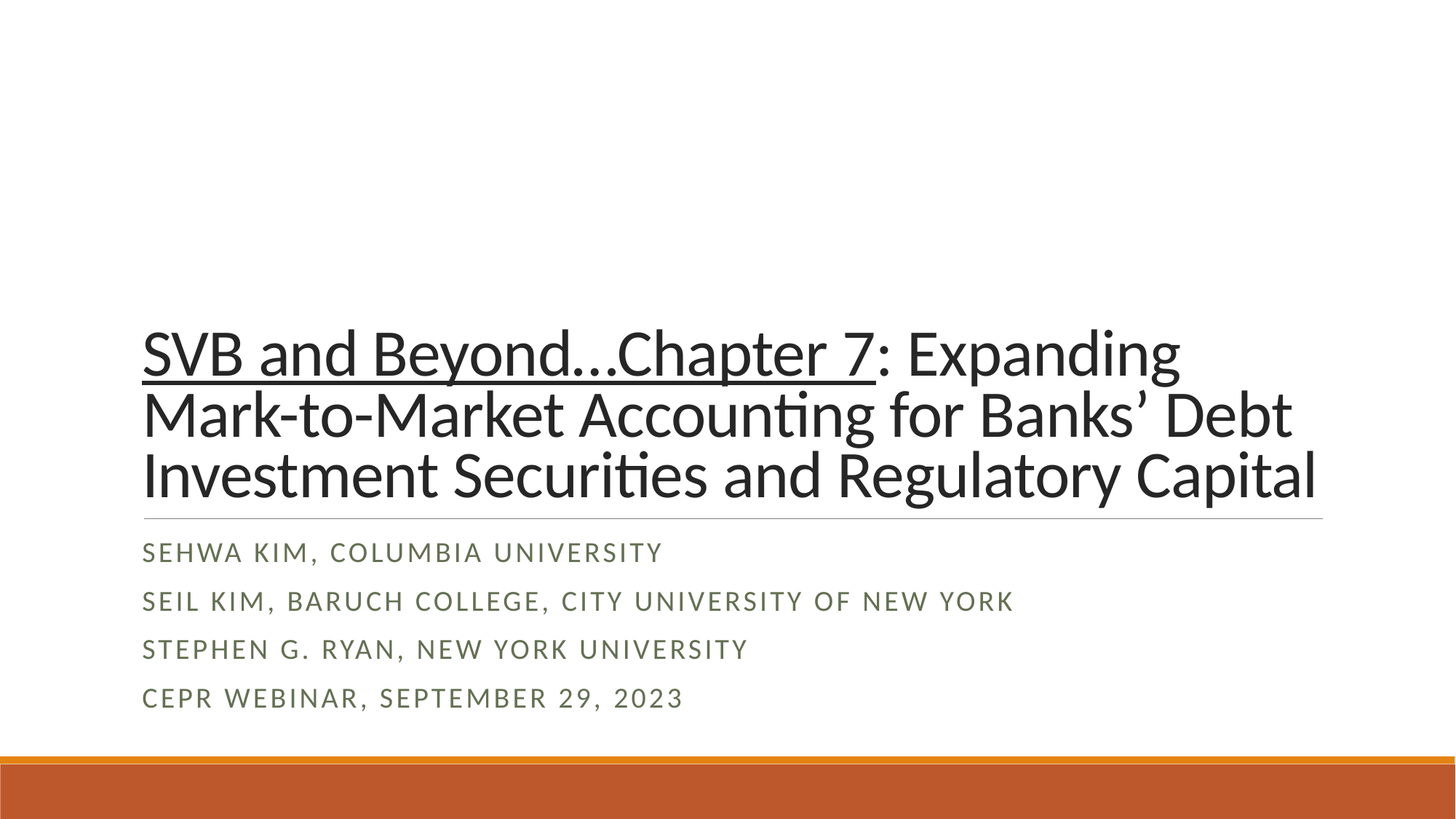

# SVB and Beyond…Chapter 7: Expanding Mark-to-Market Accounting for Banks’ Debt Investment Securities and Regulatory Capital
Sehwa Kim, Columbia University
Seil Kim, Baruch College, City University of New York
Stephen G. Ryan, New York University
CEPR Webinar, September 29, 2023